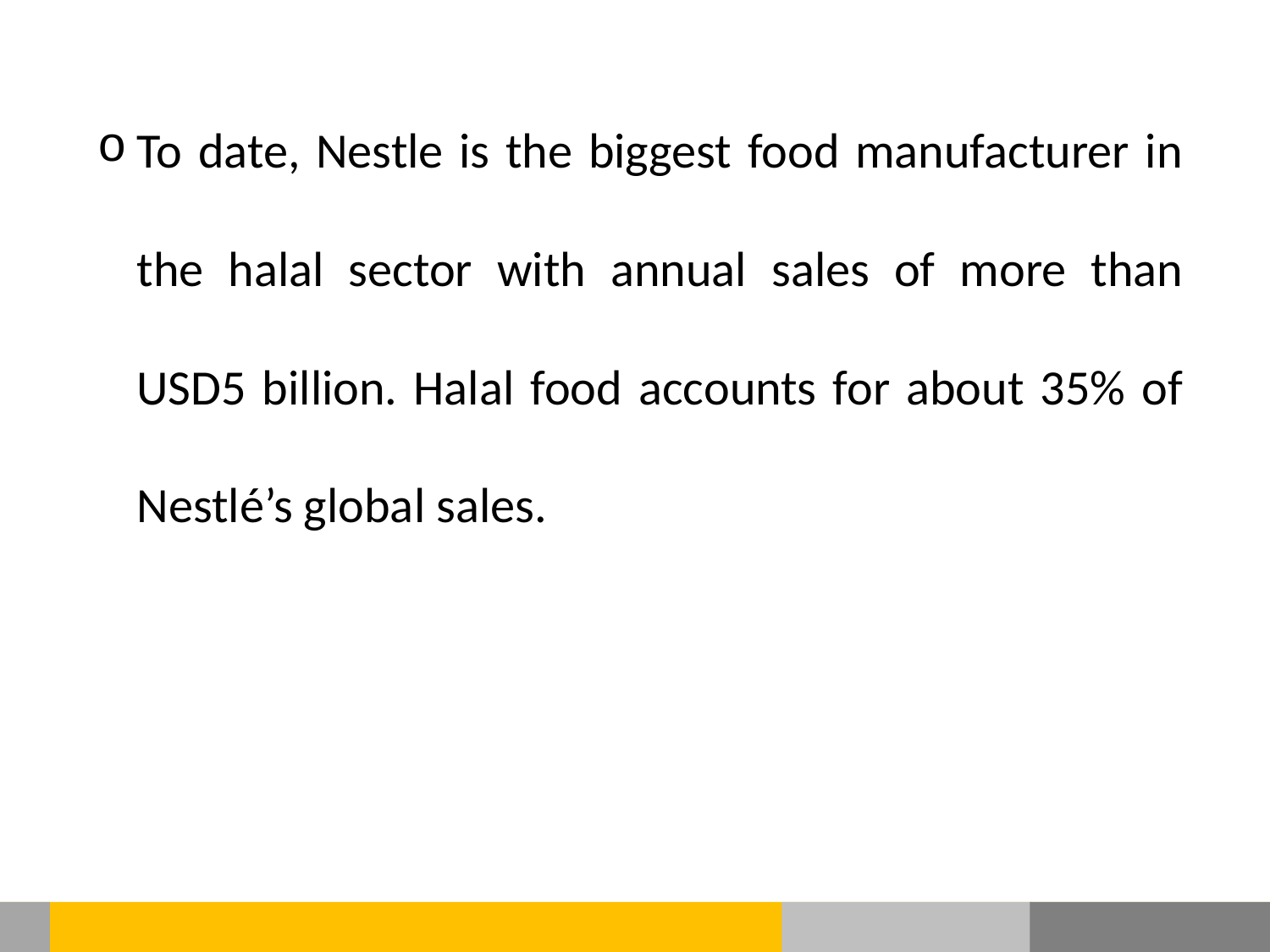

To date, Nestle is the biggest food manufacturer in the halal sector with annual sales of more than USD5 billion. Halal food accounts for about 35% of Nestlé’s global sales.